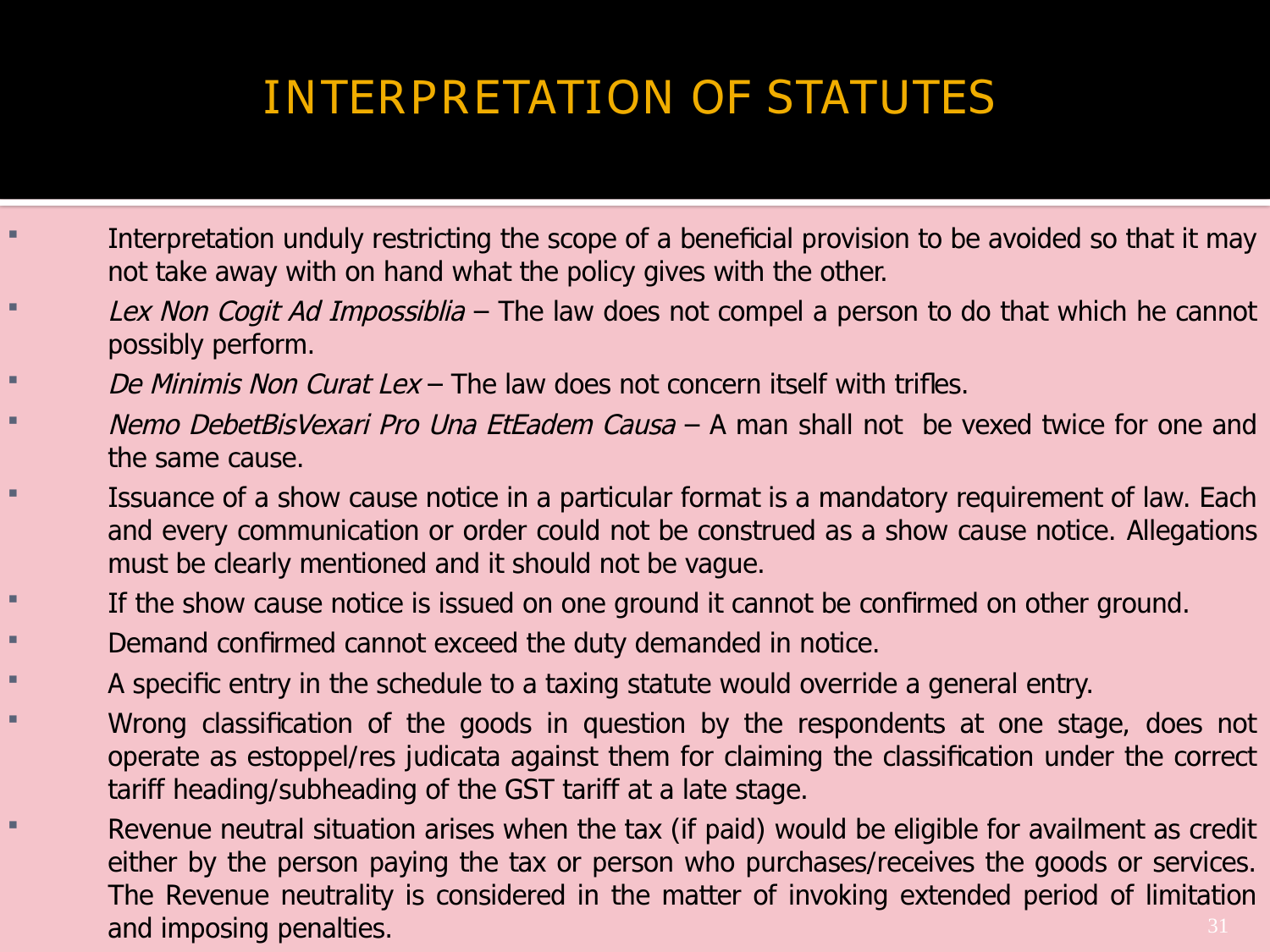

# INTERPRETATION OF STATUTES
Interpretation unduly restricting the scope of a beneficial provision to be avoided so that it may not take away with on hand what the policy gives with the other.
Lex Non Cogit Ad Impossiblia – The law does not compel a person to do that which he cannot possibly perform.
De Minimis Non Curat Lex – The law does not concern itself with trifles.
Nemo DebetBisVexari Pro Una EtEadem Causa – A man shall not  be vexed twice for one and the same cause.
Issuance of a show cause notice in a particular format is a mandatory requirement of law. Each and every communication or order could not be construed as a show cause notice. Allegations must be clearly mentioned and it should not be vague.
If the show cause notice is issued on one ground it cannot be confirmed on other ground.
Demand confirmed cannot exceed the duty demanded in notice.
A specific entry in the schedule to a taxing statute would override a general entry.
Wrong classification of the goods in question by the respondents at one stage, does not operate as estoppel/res judicata against them for claiming the classification under the correct tariff heading/subheading of the GST tariff at a late stage.
Revenue neutral situation arises when the tax (if paid) would be eligible for availment as credit either by the person paying the tax or person who purchases/receives the goods or services. The Revenue neutrality is considered in the matter of invoking extended period of limitation and imposing penalties.

31